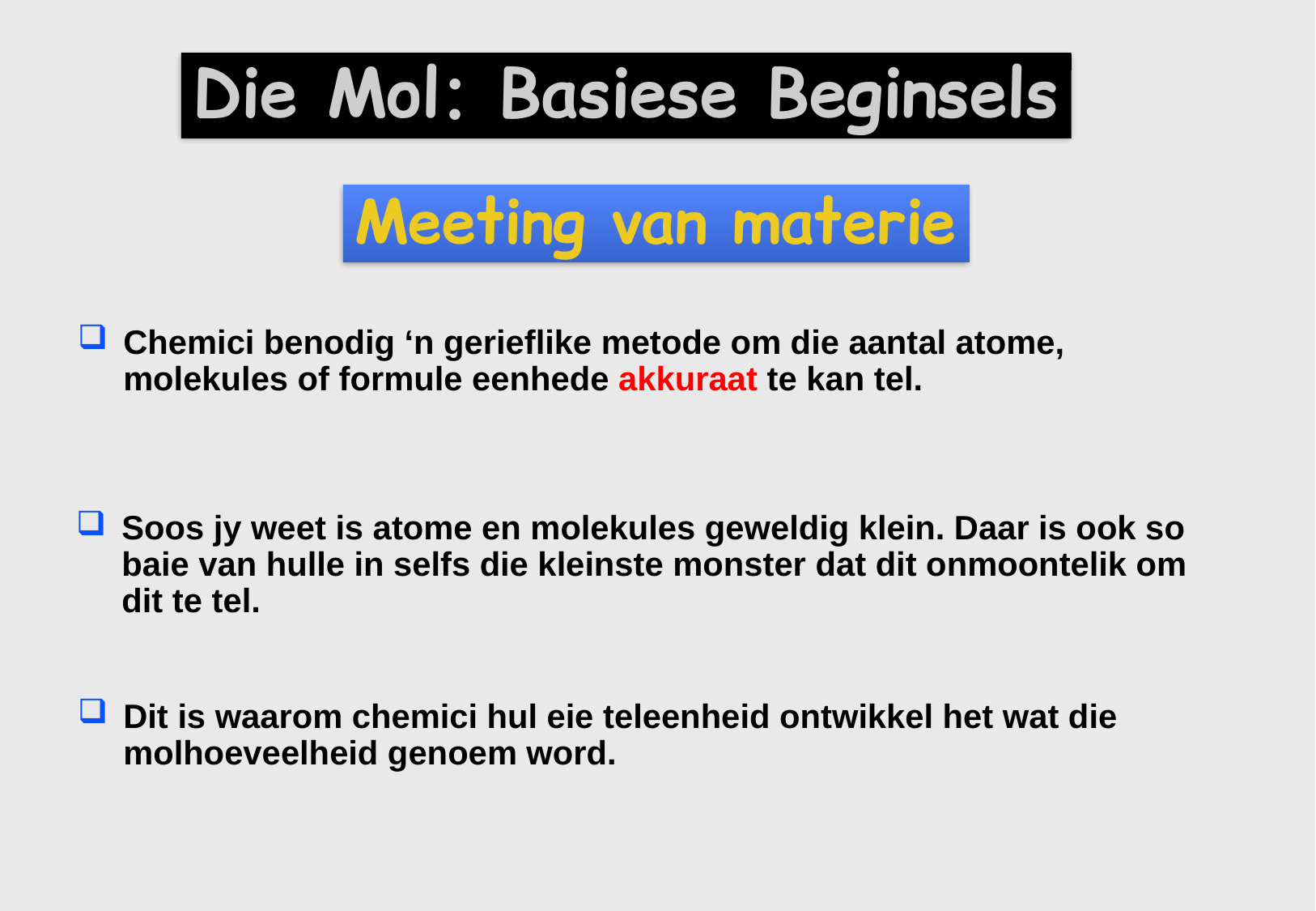

Die Mol: Basiese Beginsels
Meeting van materie
Chemici benodig ‘n gerieflike metode om die aantal atome, molekules of formule eenhede akkuraat te kan tel.
Soos jy weet is atome en molekules geweldig klein. Daar is ook so baie van hulle in selfs die kleinste monster dat dit onmoontelik om dit te tel.
Dit is waarom chemici hul eie teleenheid ontwikkel het wat die molhoeveelheid genoem word.